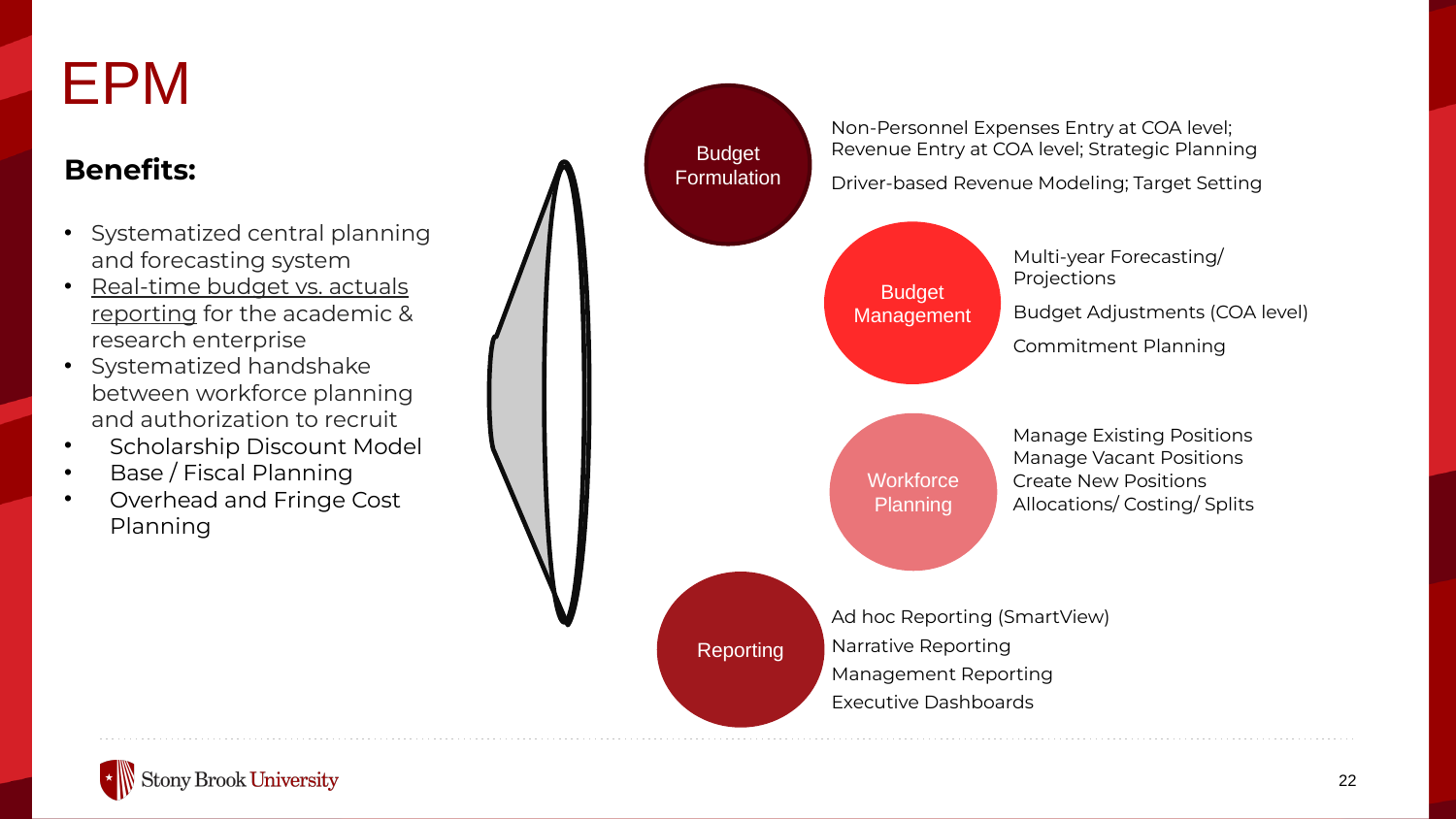

EPM
Budget Formulation
Non-Personnel Expenses Entry at COA level; Revenue Entry at COA level; Strategic Planning
Driver-based Revenue Modeling; Target Setting
Benefits:

Systematized central planning and forecasting system
Real-time budget vs. actuals reporting for the academic & research enterprise
Systematized handshake between workforce planning and authorization to recruit
Scholarship Discount Model
Base / Fiscal Planning
Overhead and Fringe Cost Planning
Budget Management
Multi-year Forecasting/ Projections
Budget Adjustments (COA level)
Commitment Planning

Workforce Planning
Manage Existing Positions
Manage Vacant Positions
Create New Positions
Allocations/ Costing/ Splits
Reporting
Ad hoc Reporting (SmartView)
Narrative Reporting
Management Reporting
Executive Dashboards